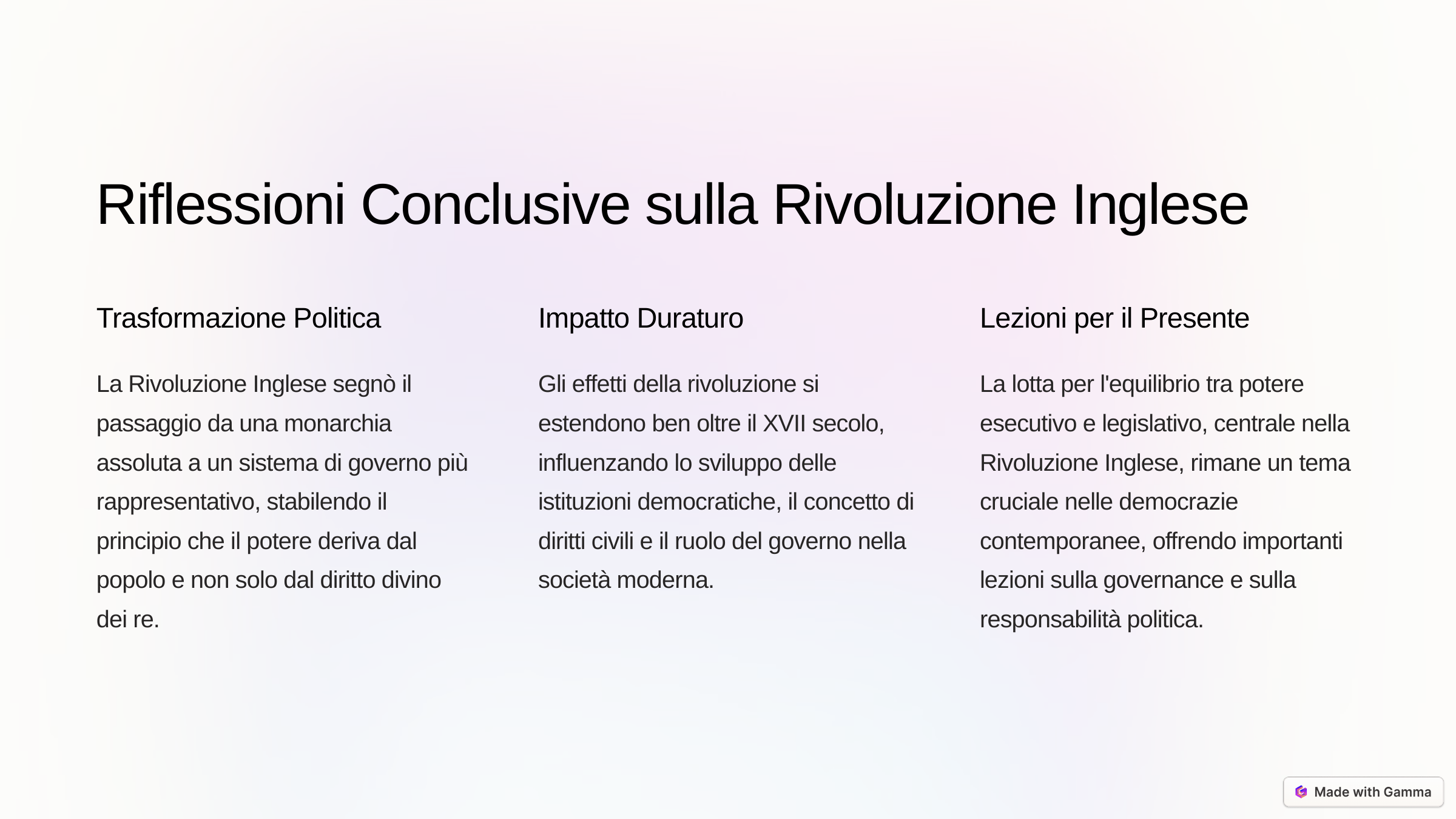

Riflessioni Conclusive sulla Rivoluzione Inglese
Trasformazione Politica
Impatto Duraturo
Lezioni per il Presente
La Rivoluzione Inglese segnò il passaggio da una monarchia assoluta a un sistema di governo più rappresentativo, stabilendo il principio che il potere deriva dal popolo e non solo dal diritto divino dei re.
Gli effetti della rivoluzione si estendono ben oltre il XVII secolo, influenzando lo sviluppo delle istituzioni democratiche, il concetto di diritti civili e il ruolo del governo nella società moderna.
La lotta per l'equilibrio tra potere esecutivo e legislativo, centrale nella Rivoluzione Inglese, rimane un tema cruciale nelle democrazie contemporanee, offrendo importanti lezioni sulla governance e sulla responsabilità politica.